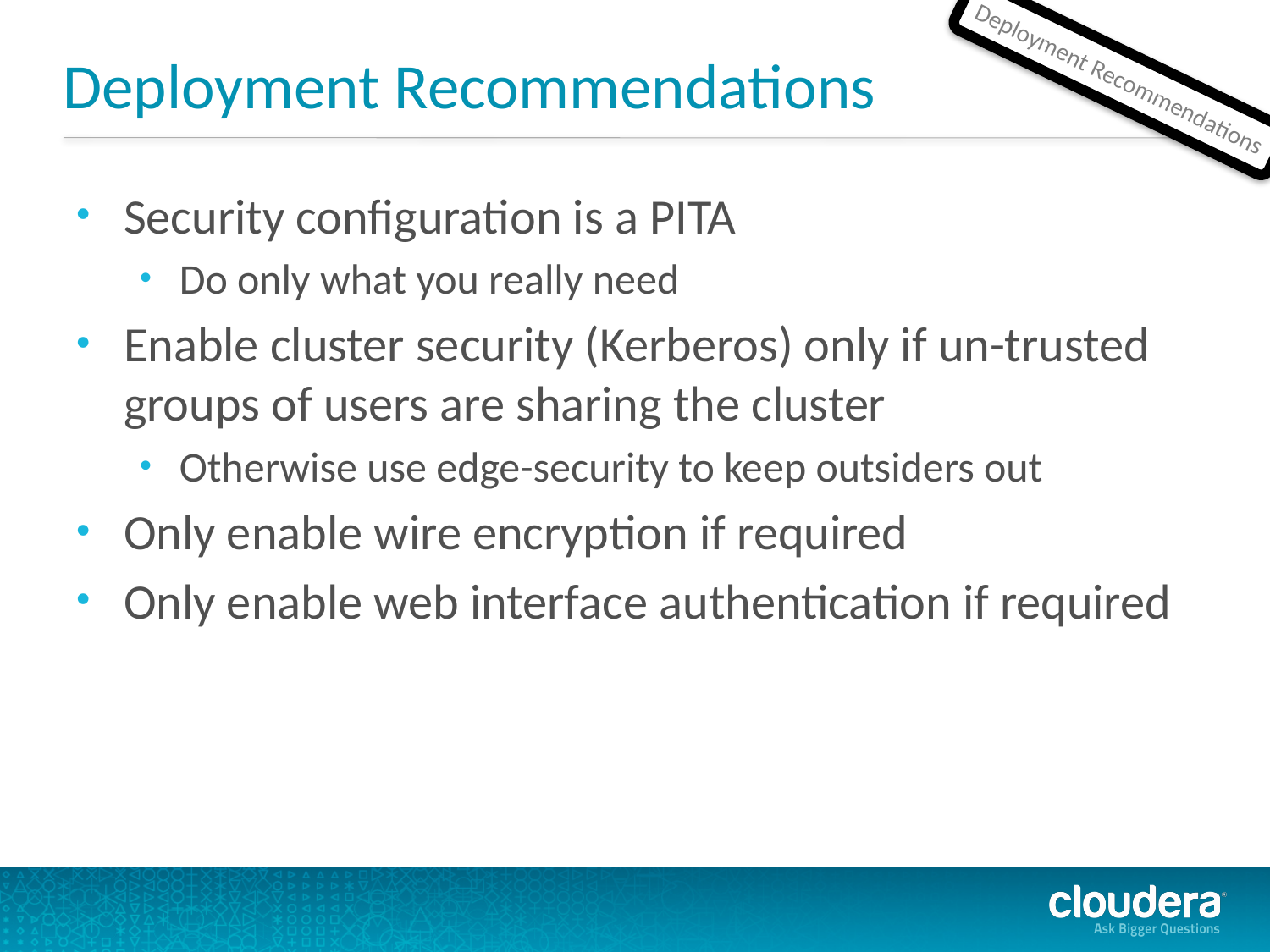

# Deployment Recommendations
Deployment Recommendations
Security configuration is a PITA
Do only what you really need
Enable cluster security (Kerberos) only if un-trusted groups of users are sharing the cluster
Otherwise use edge-security to keep outsiders out
Only enable wire encryption if required
Only enable web interface authentication if required